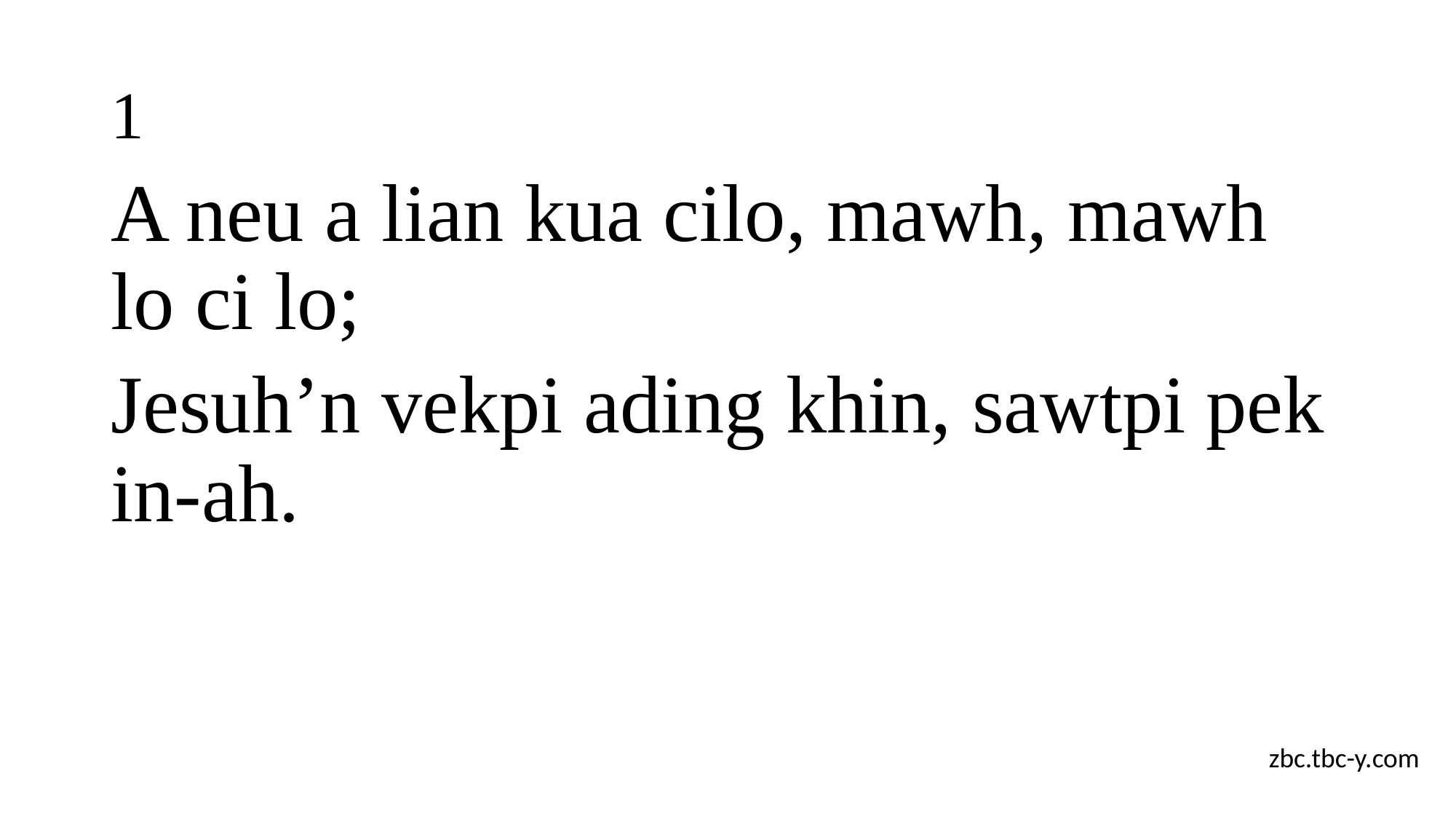

# 1
A neu a lian kua cilo, mawh, mawh lo ci lo;
Jesuh’n vekpi ading khin, sawtpi pek in-ah.

zbc.tbc-y.com